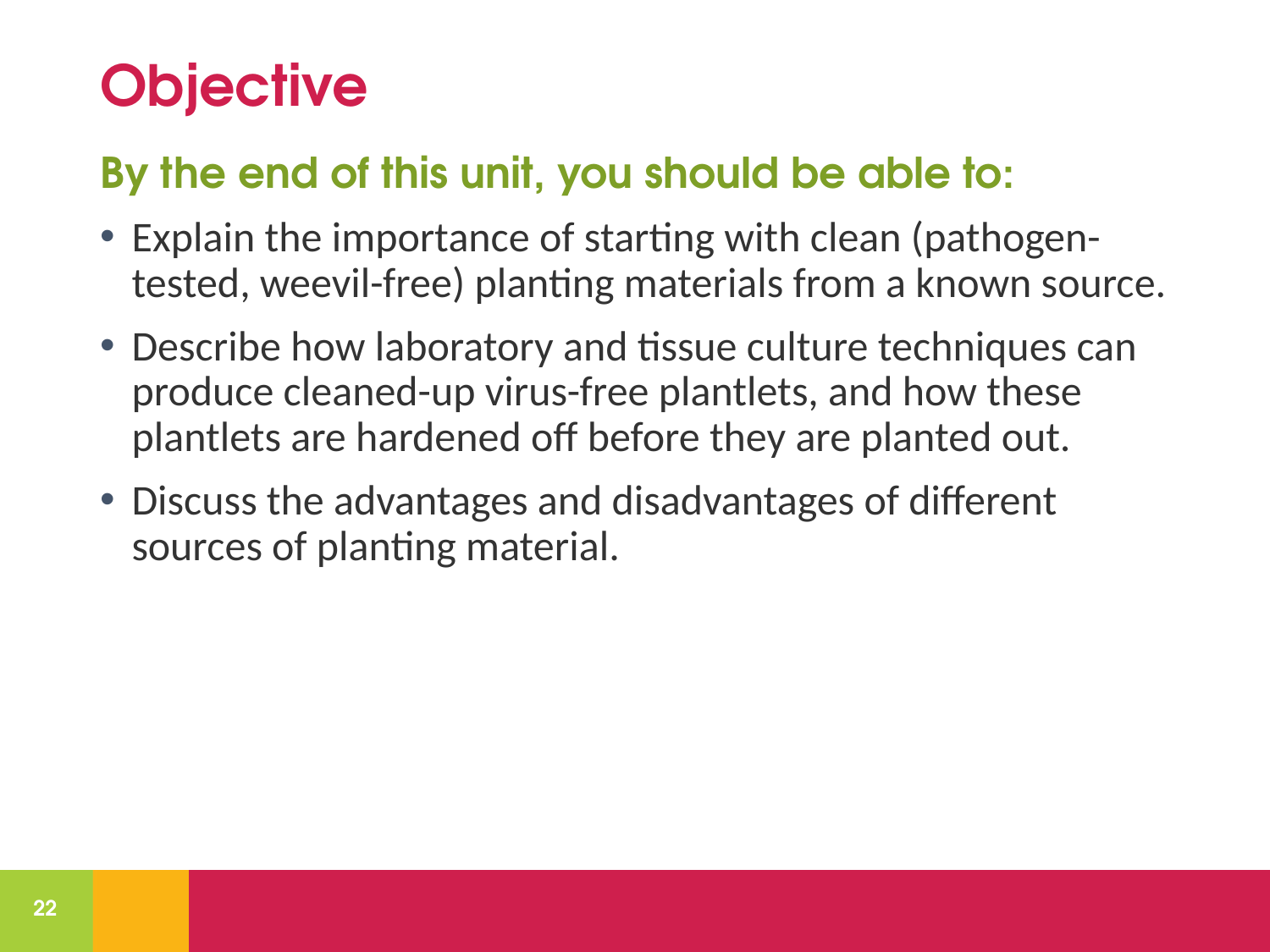

# Objective
By the end of this unit, you should be able to:
Explain the importance of starting with clean (pathogen-tested, weevil-free) planting materials from a known source.
Describe how laboratory and tissue culture techniques can produce cleaned-up virus-free plantlets, and how these plantlets are hardened off before they are planted out.
Discuss the advantages and disadvantages of different sources of planting material.

22